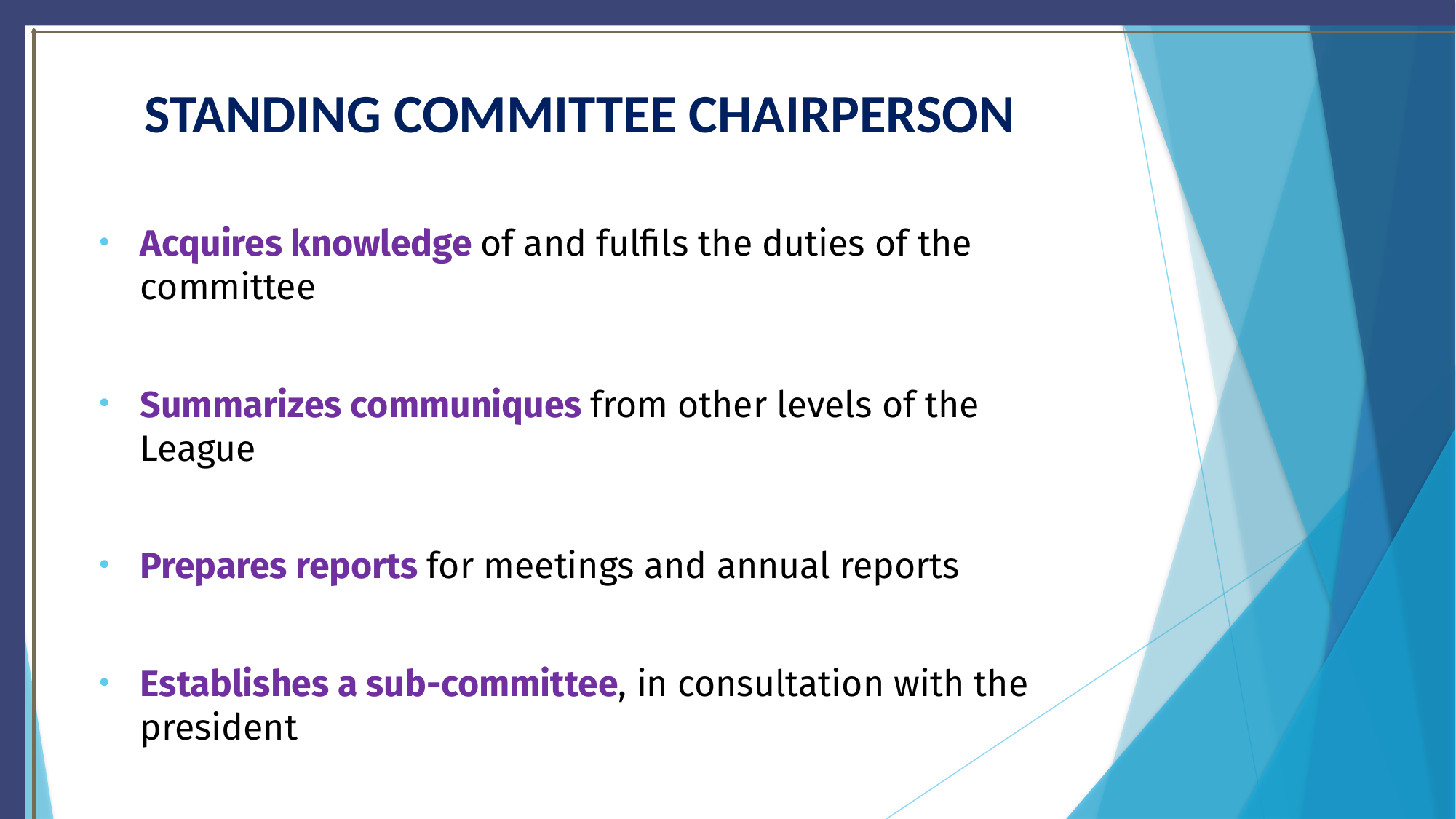

# STANDING COMMITTEE CHAIRPERSON
Acquires knowledge of and fulfils the duties of the committee

Summarizes communiques from other levels of the League

Prepares reports for meetings and annual reports

Establishes a sub-committee, in consultation with the president